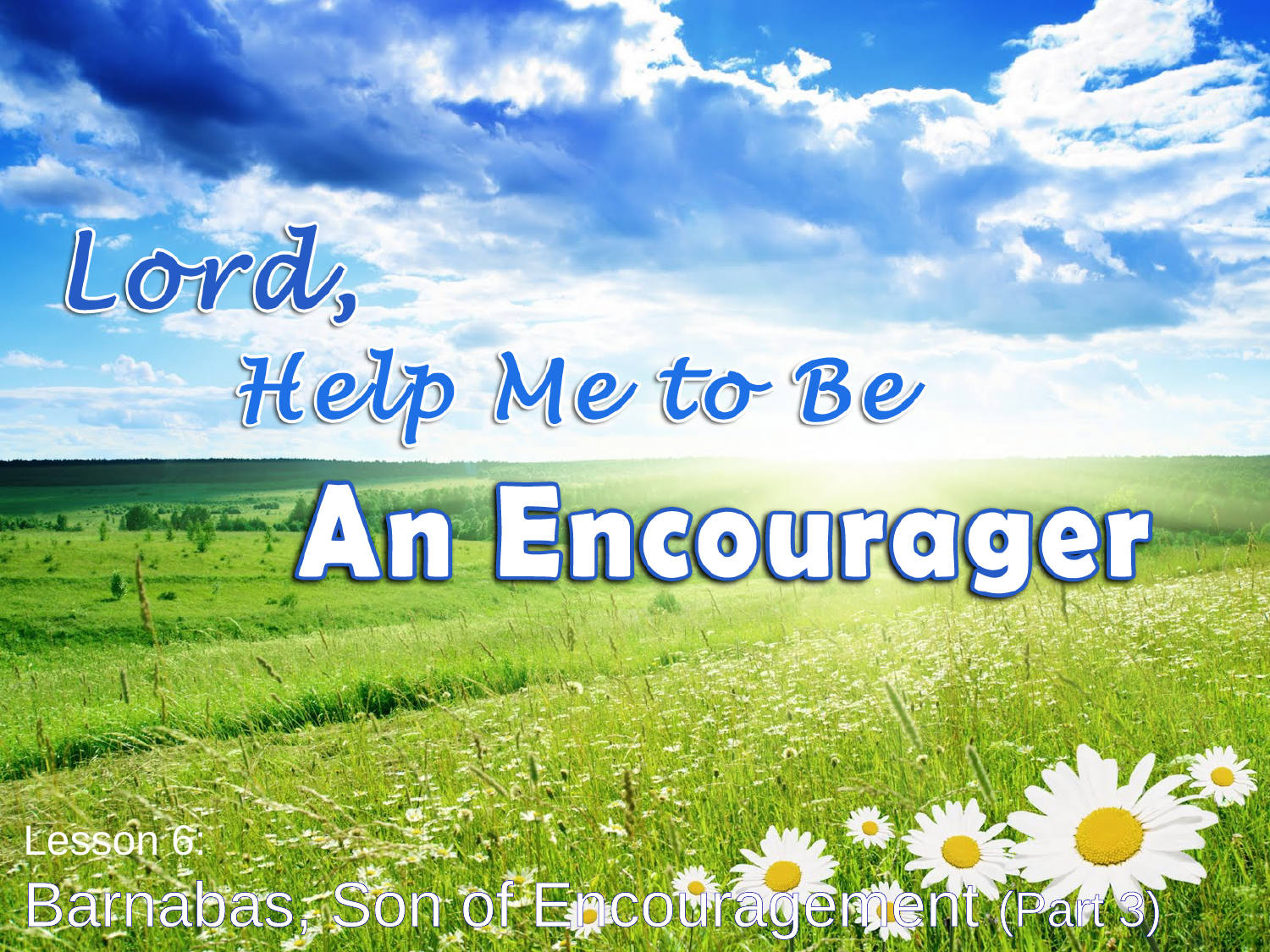

Lesson 6:
Barnabas, Son of Encouragement (Part 3)